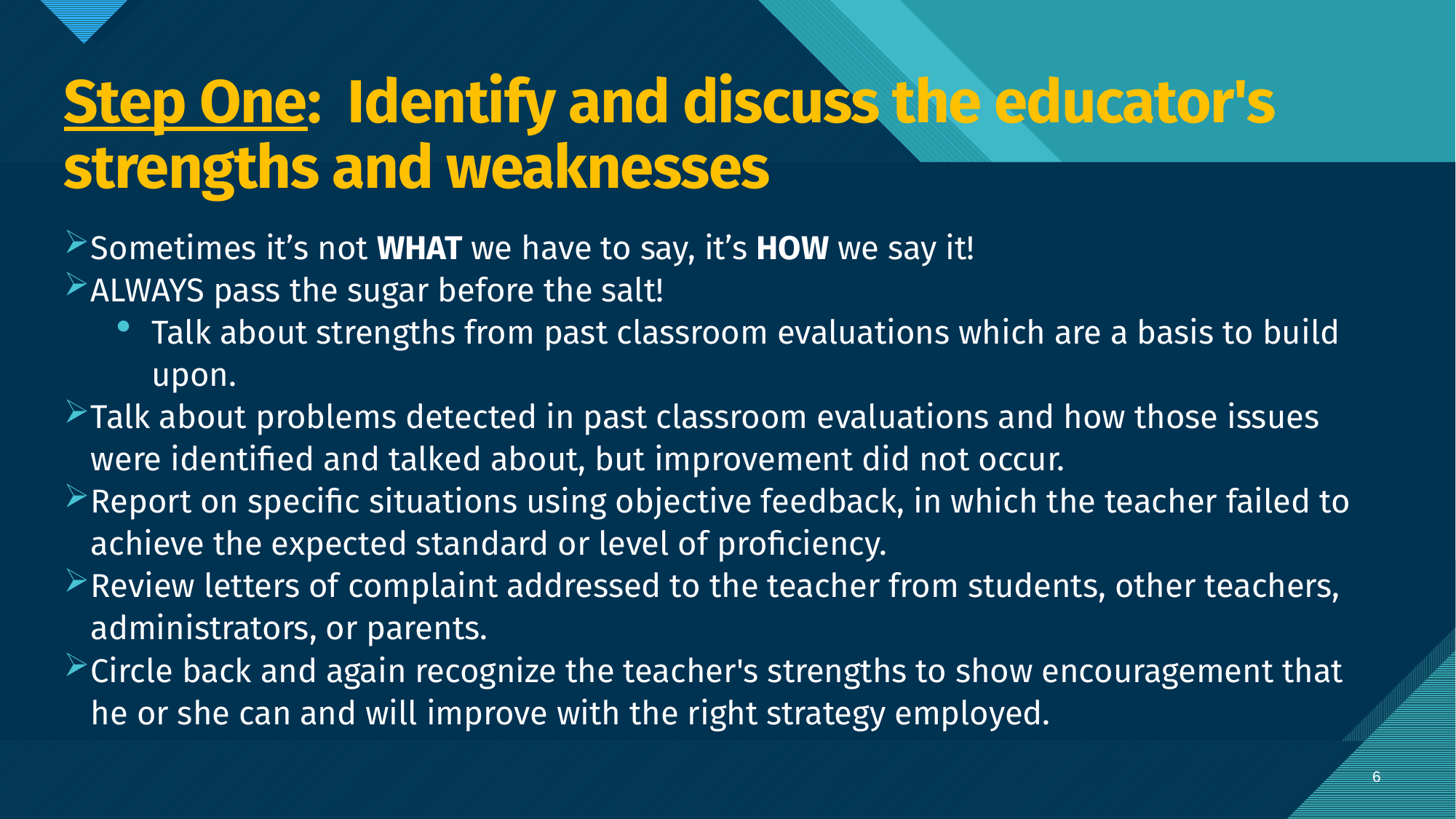

# Step One:  Identify and discuss the educator's strengths and weaknesses
Sometimes it’s not WHAT we have to say, it’s HOW we say it!
ALWAYS pass the sugar before the salt!
Talk about strengths from past classroom evaluations which are a basis to build upon.
Talk about problems detected in past classroom evaluations and how those issues were identified and talked about, but improvement did not occur.
Report on specific situations using objective feedback, in which the teacher failed to achieve the expected standard or level of proficiency.
Review letters of complaint addressed to the teacher from students, other teachers, administrators, or parents.
Circle back and again recognize the teacher's strengths to show encouragement that he or she can and will improve with the right strategy employed.

6